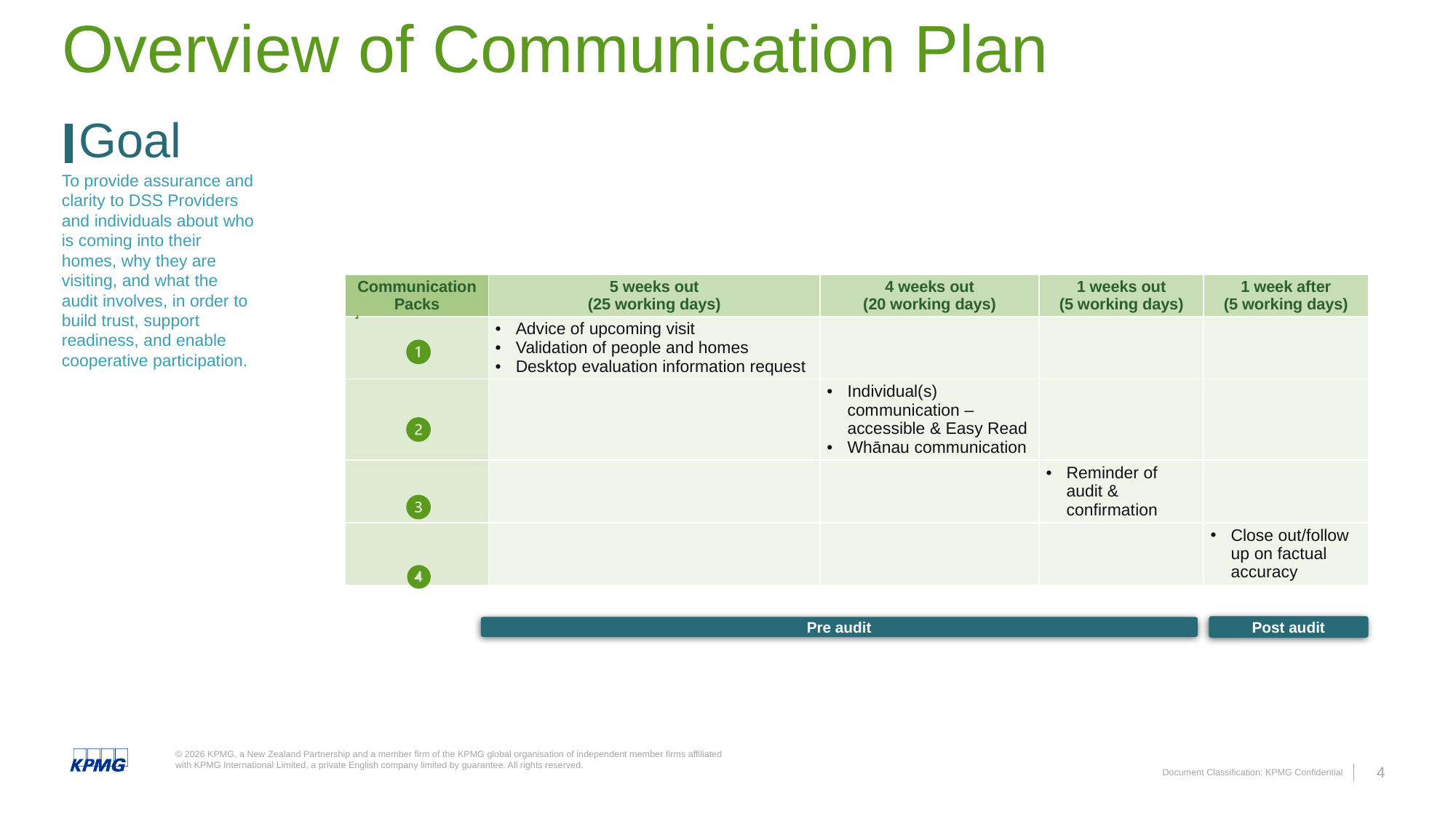

Overview of Communication Plan
# Goal
To provide assurance and clarity to DSS Providers and individuals about who is coming into their homes, why they are visiting, and what the audit involves, in order to build trust, support readiness, and enable cooperative participation.
| Communication Packs | 5 weeks out (25 working days) | 4 weeks out (20 working days) | 1 weeks out (5 working days) | 1 week after (5 working days) |
| --- | --- | --- | --- | --- |
|  | Advice of upcoming visit Validation of people and homes Desktop evaluation information request |  |  |  |
|  |  | Individual(s) communication – accessible & Easy Read Whānau communication |  |  |
|  |  |  | Reminder of audit & confirmation |  |
|  |  |  |  | Close out/follow up on factual accuracy |

Post audit
Pre audit